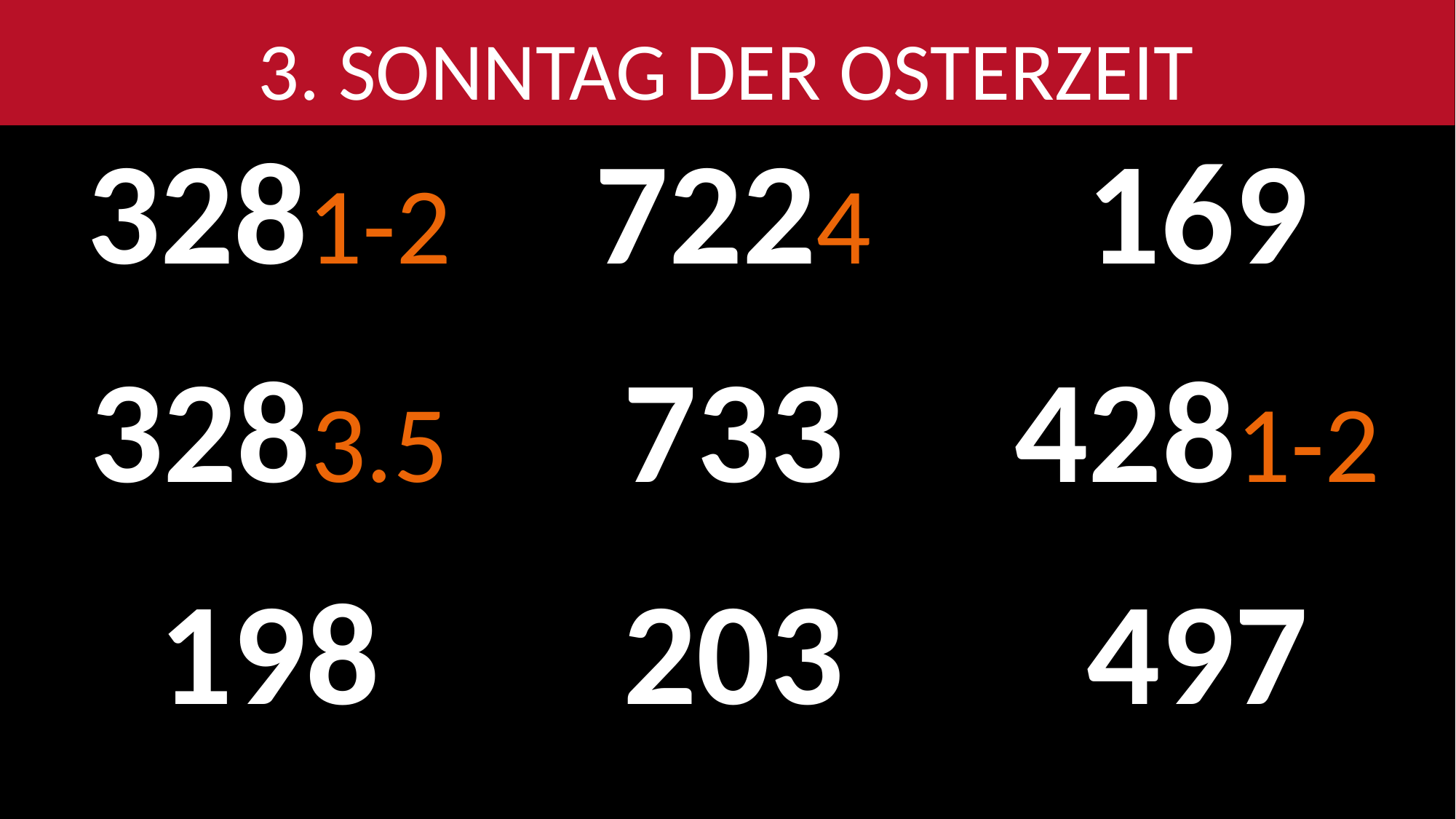

3. Sonntag der Osterzeit

| 3281-2 | 7224 | 169 |
| --- | --- | --- |
| 3283.5 | 733 | 4281-2 |
| 198 | 203 | 497 |
|  |  |  |